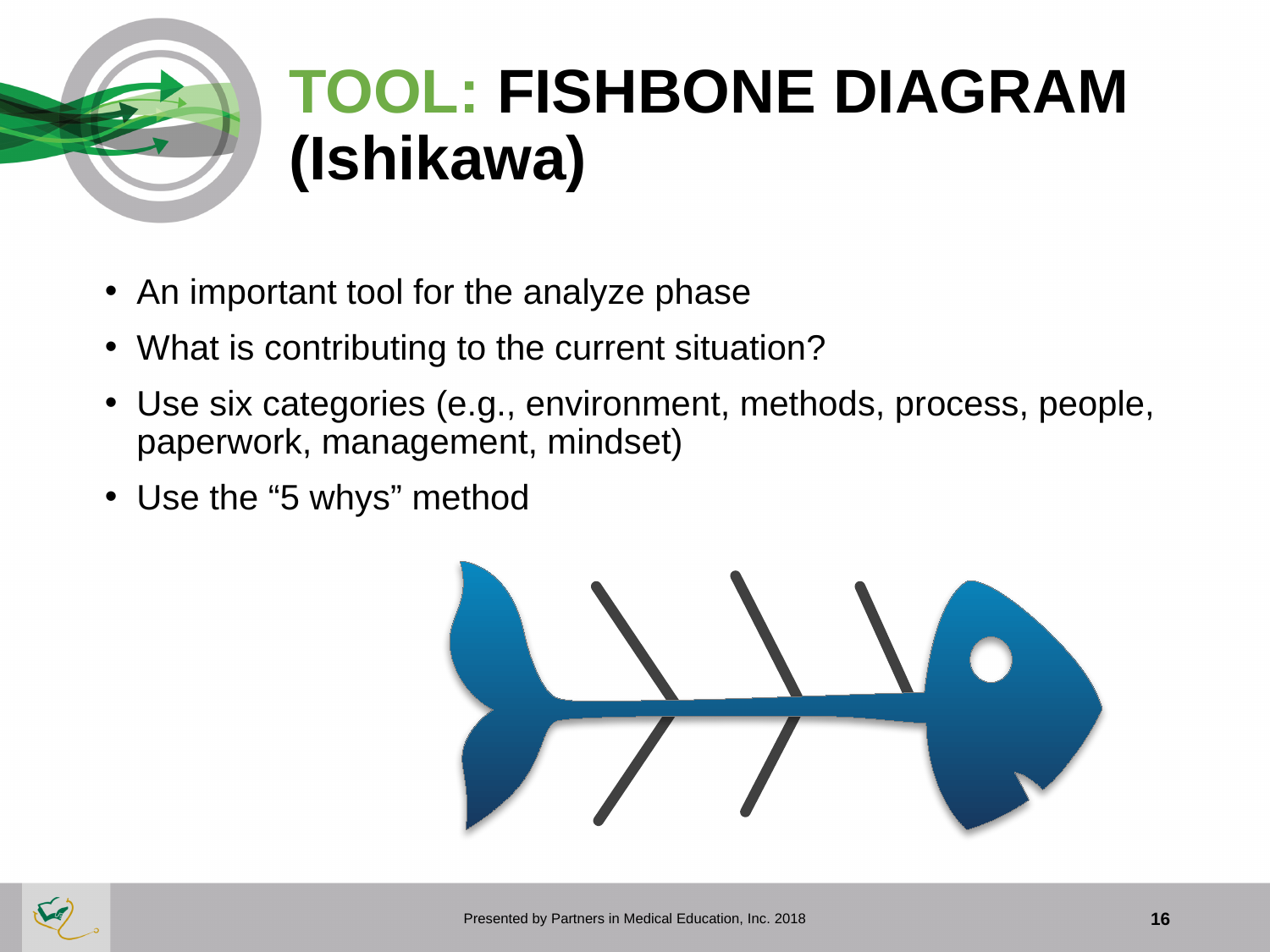

# TOOL: FISHBONE DIAGRAM (Ishikawa)
An important tool for the analyze phase
What is contributing to the current situation?
Use six categories (e.g., environment, methods, process, people, paperwork, management, mindset)
Use the “5 whys” method

Presented by Partners in Medical Education, Inc. 2018
16